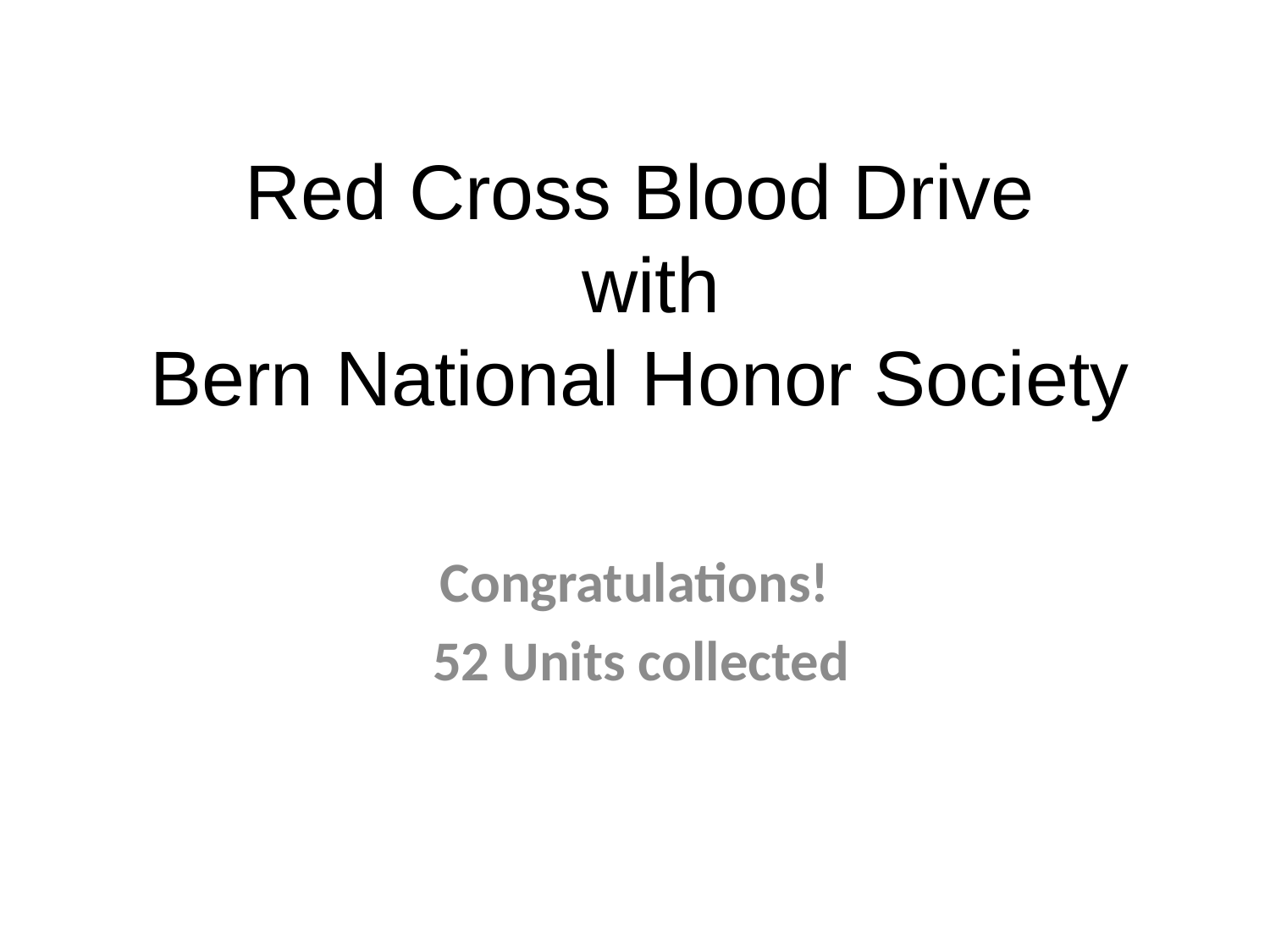

# Red Cross Blood Drive with Bern National Honor Society
Congratulations!
 52 Units collected